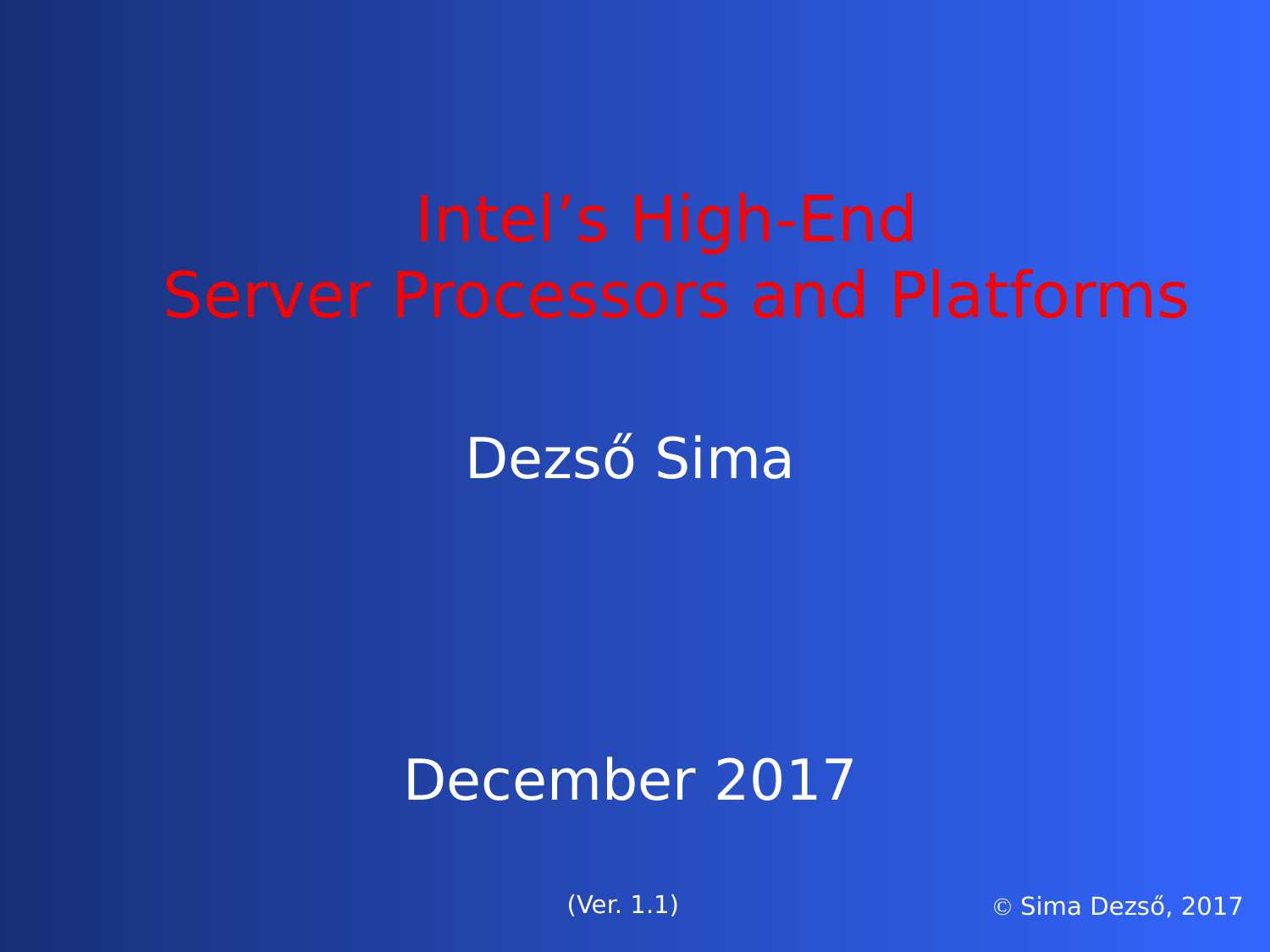

Intel’s High-End
Server Processors and Platforms
Dezső Sima

December 2017
(Ver. 1.1)
© Sima Dezső, 2017